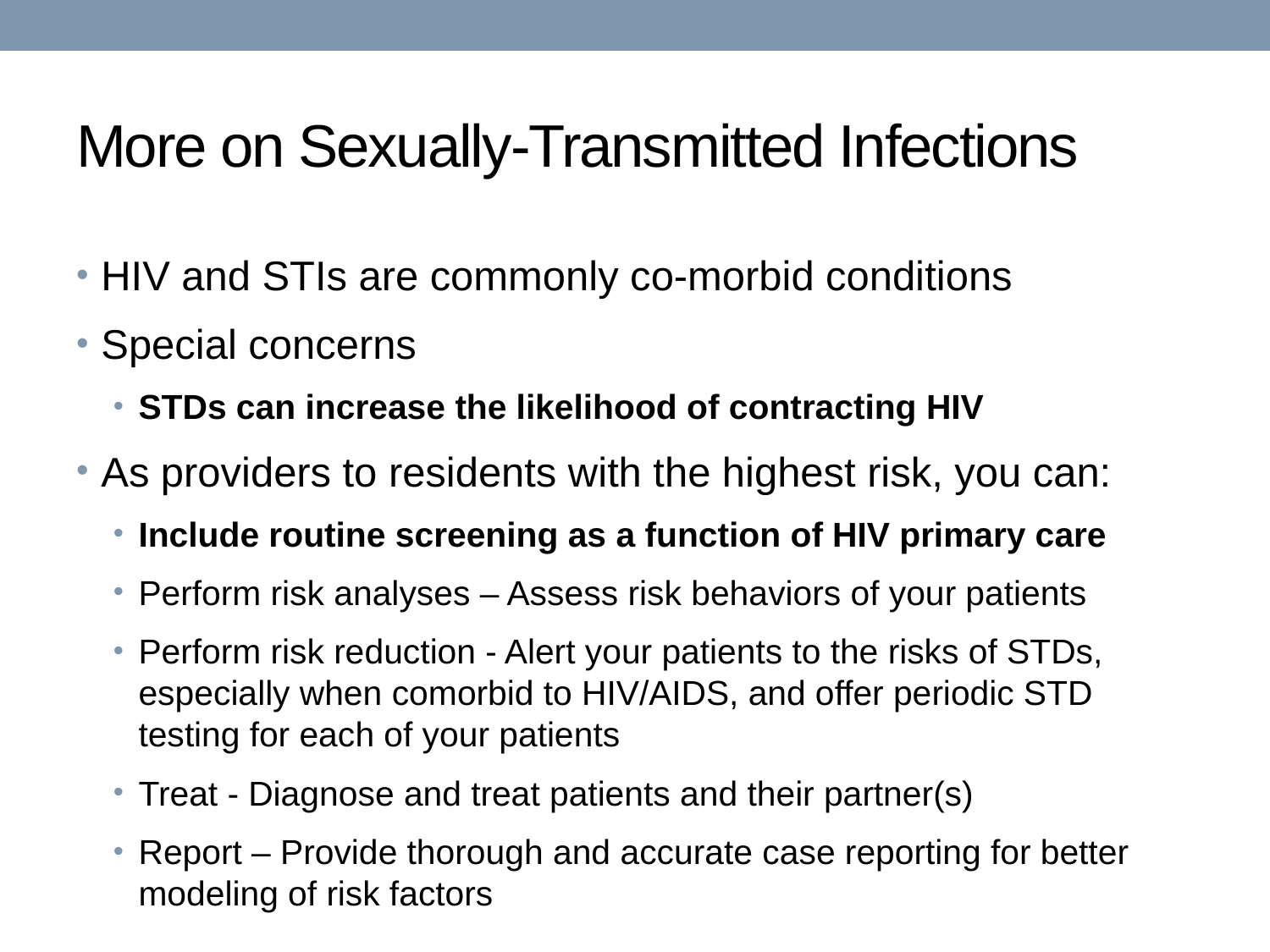

# More on Sexually-Transmitted Infections
HIV and STIs are commonly co-morbid conditions
Special concerns
STDs can increase the likelihood of contracting HIV
As providers to residents with the highest risk, you can:
Include routine screening as a function of HIV primary care
Perform risk analyses – Assess risk behaviors of your patients
Perform risk reduction - Alert your patients to the risks of STDs, especially when comorbid to HIV/AIDS, and offer periodic STD testing for each of your patients
Treat - Diagnose and treat patients and their partner(s)
Report – Provide thorough and accurate case reporting for better modeling of risk factors